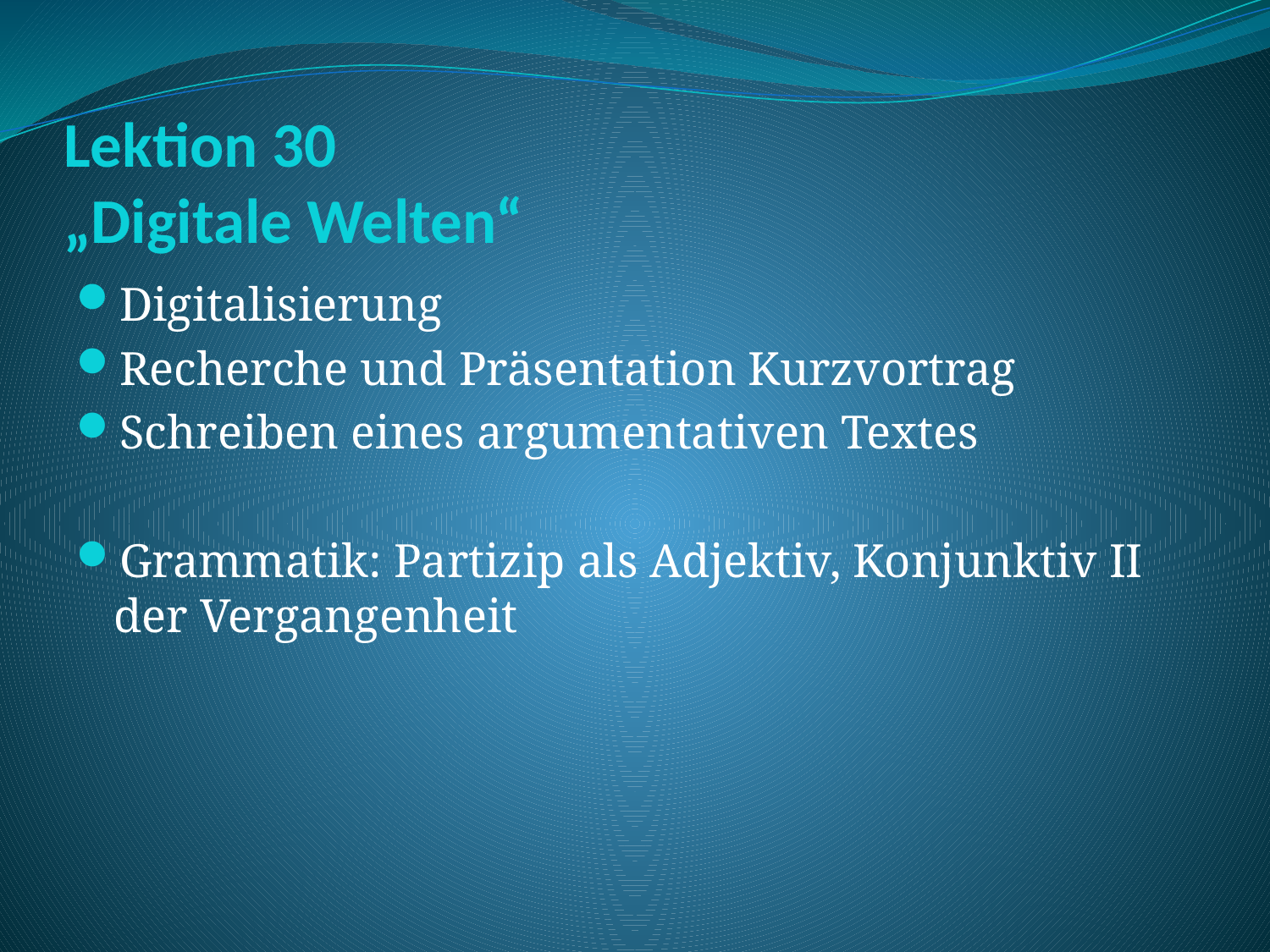

# Lektion 30 „Digitale Welten“
Digitalisierung
Recherche und Präsentation Kurzvortrag
Schreiben eines argumentativen Textes

Grammatik: Partizip als Adjektiv, Konjunktiv II der Vergangenheit